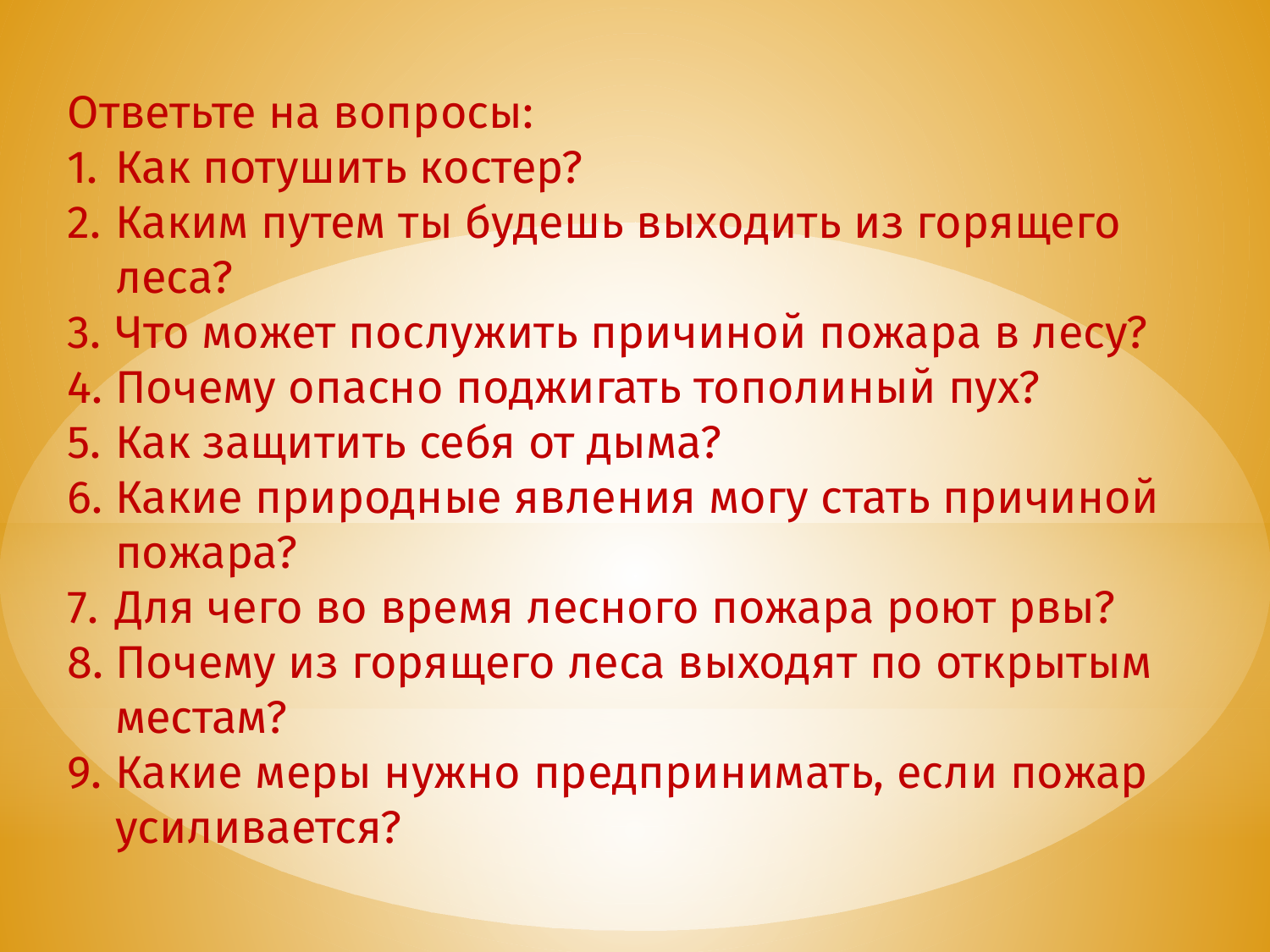

Ответьте на вопросы:
Как потушить костер?
Каким путем ты будешь выходить из горящего леса?
Что может послужить причиной пожара в лесу?
Почему опасно поджигать тополиный пух?
Как защитить себя от дыма?
Какие природные явления могу стать причиной пожара?
Для чего во время лесного пожара роют рвы?
Почему из горящего леса выходят по открытым местам?
Какие меры нужно предпринимать, если пожар усиливается?